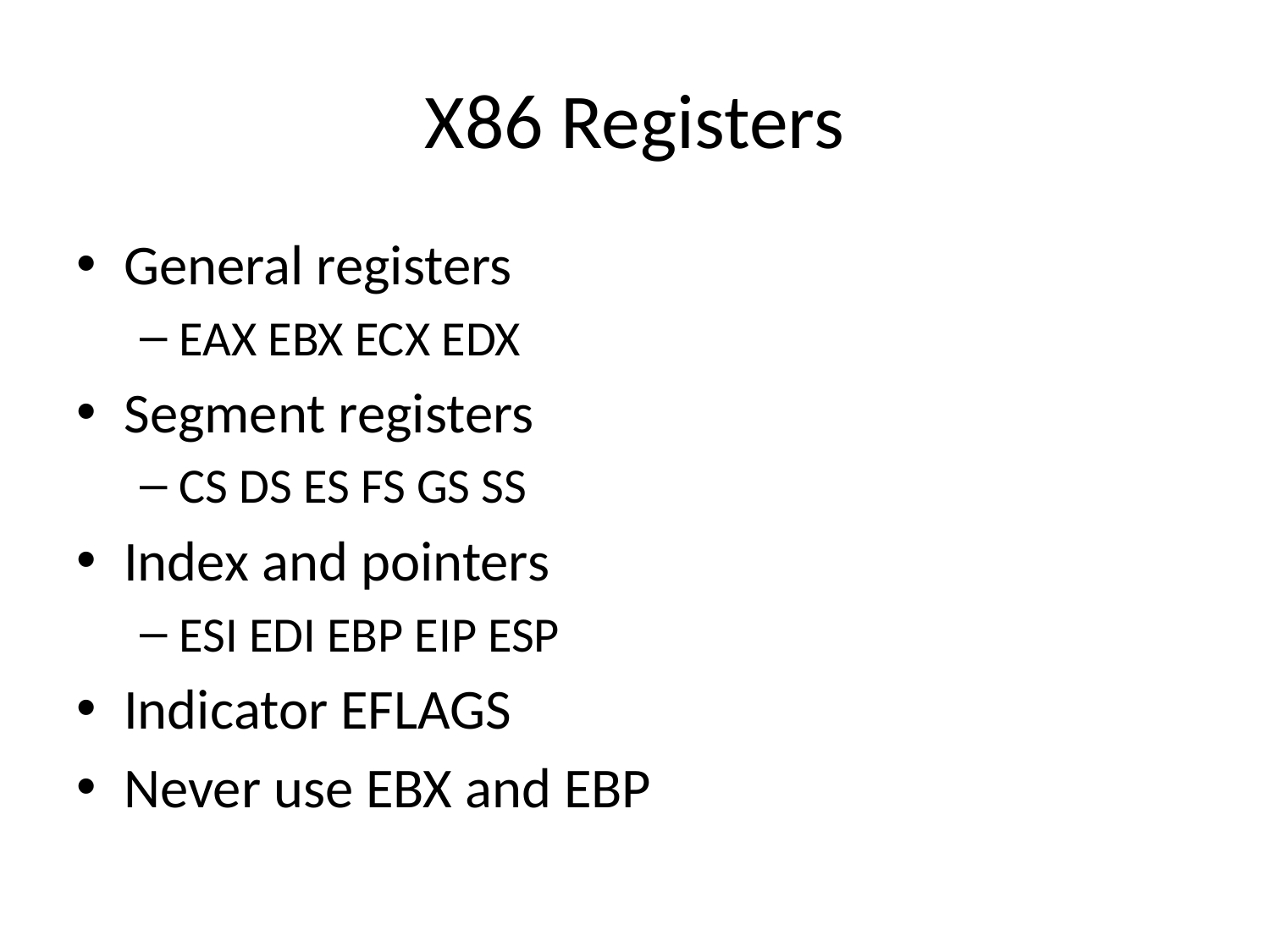

# X86 Registers
General registers
EAX EBX ECX EDX
Segment registers
CS DS ES FS GS SS
Index and pointers
ESI EDI EBP EIP ESP
Indicator EFLAGS
Never use EBX and EBP